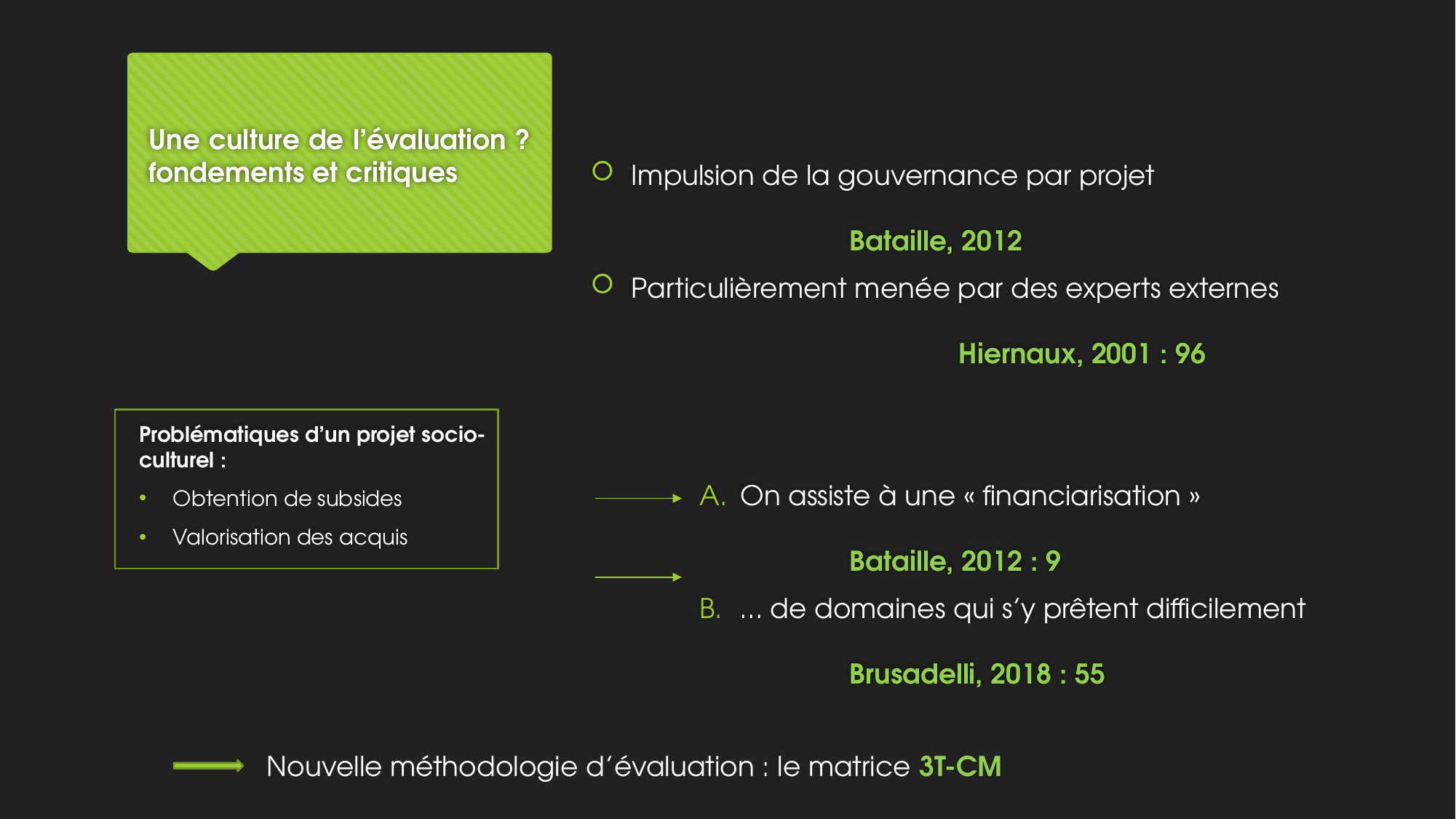

# Une culture de l’évaluation ? fondements et critiques

Impulsion de la gouvernance par projet                         										Bataille, 2012
Particulièrement menée par des experts externes 											Hiernaux, 2001 : 96

On assiste à une « financiarisation »                								Bataille, 2012 : 9
… de domaines qui s’y prêtent difficilement 								Brusadelli, 2018 : 55
Problématiques d’un projet socio-culturel :
Obtention de subsides
Valorisation des acquis

Nouvelle méthodologie d’évaluation : le matrice 3T-CM